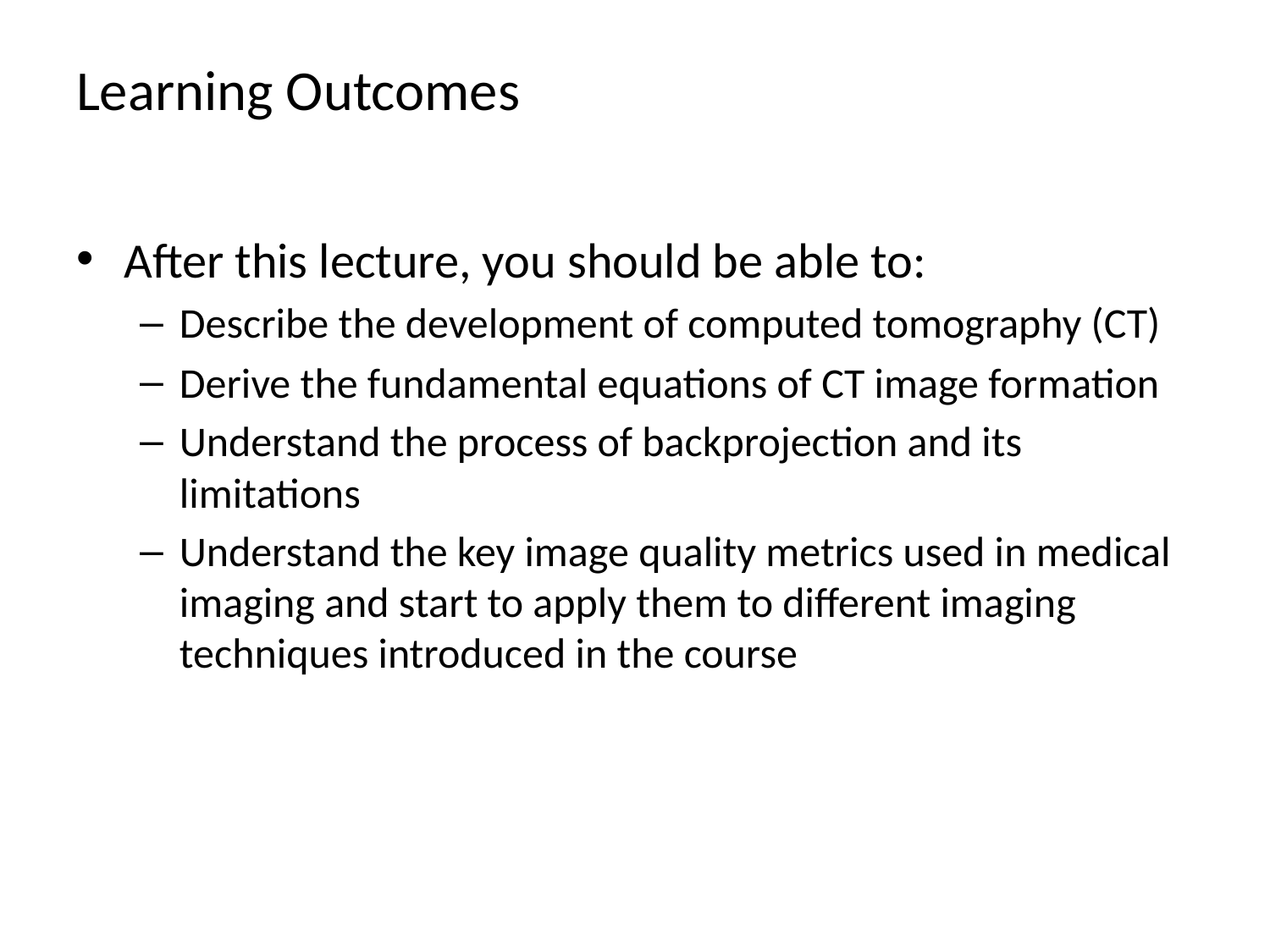

# Learning Outcomes
After this lecture, you should be able to:
Describe the development of computed tomography (CT)
Derive the fundamental equations of CT image formation
Understand the process of backprojection and its limitations
Understand the key image quality metrics used in medical imaging and start to apply them to different imaging techniques introduced in the course